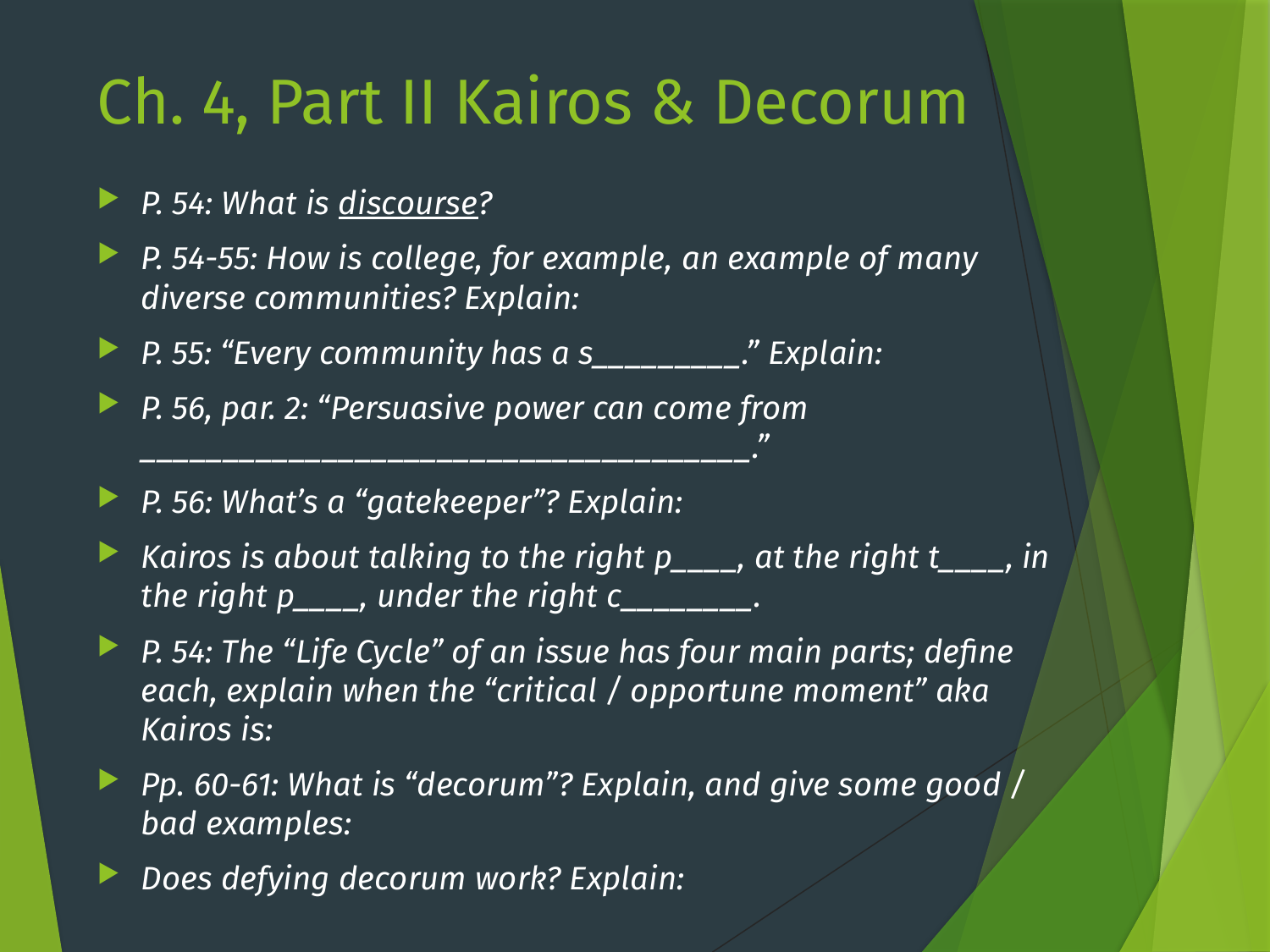

# Ch. 4, Part II Kairos & Decorum
P. 54: What is discourse?
P. 54-55: How is college, for example, an example of many diverse communities? Explain:
P. 55: “Every community has a s_________.” Explain:
P. 56, par. 2: “Persuasive power can come from _____________________________________.”
P. 56: What’s a “gatekeeper”? Explain:
Kairos is about talking to the right p____, at the right t____, in the right p____, under the right c________.
P. 54: The “Life Cycle” of an issue has four main parts; define each, explain when the “critical / opportune moment” aka Kairos is:
Pp. 60-61: What is “decorum”? Explain, and give some good / bad examples:
Does defying decorum work? Explain: